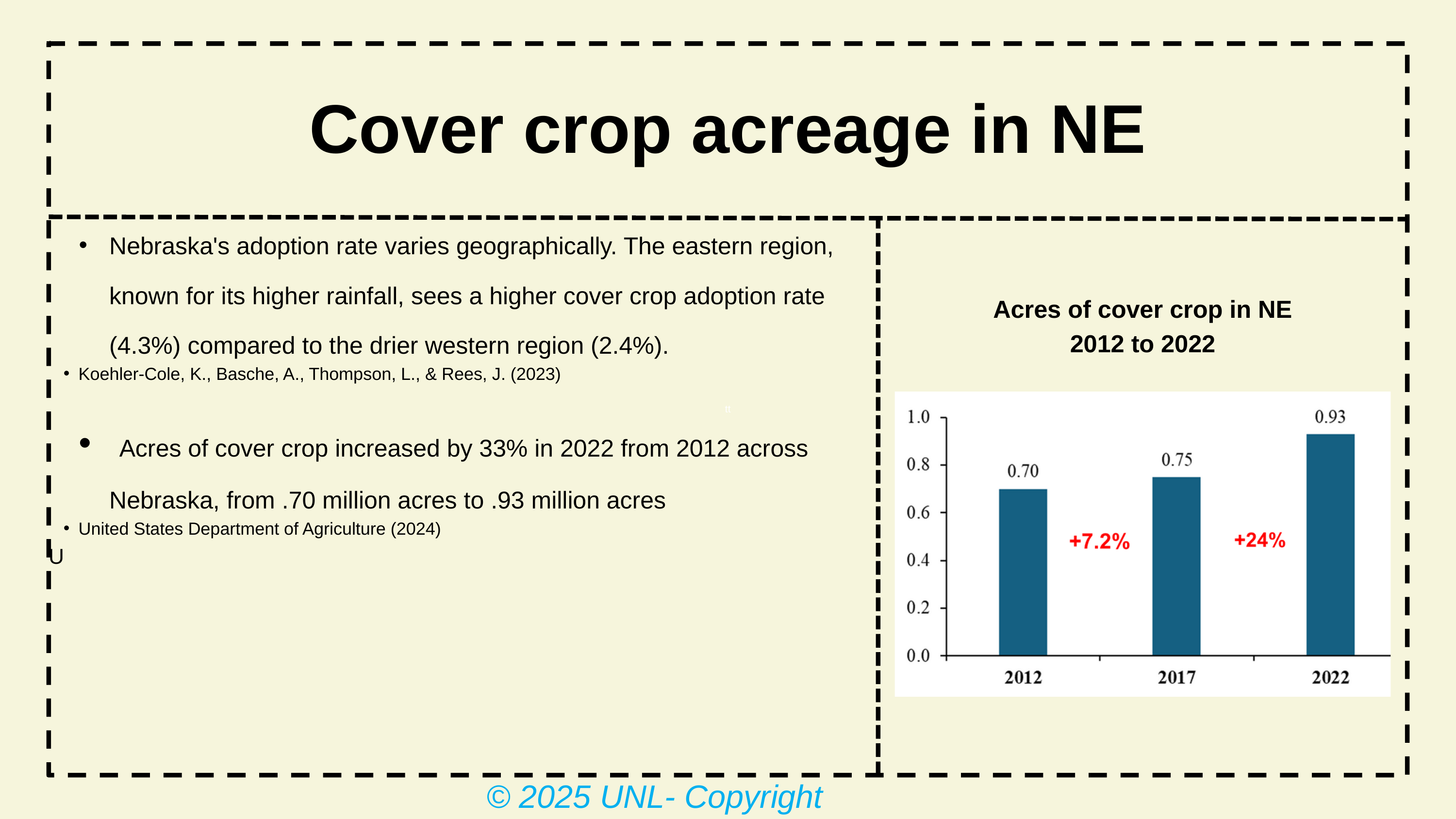

tt
Cover crop acreage in NE

Nebraska's adoption rate varies geographically. The eastern region, known for its higher rainfall, sees a higher cover crop adoption rate (4.3%) compared to the drier western region (2.4%).
Koehler-Cole, K., Basche, A., Thompson, L., & Rees, J. (2023)

 Acres of cover crop increased by 33% in 2022 from 2012 across Nebraska, from .70 million acres to .93 million acres
United States Department of Agriculture (2024)
U

Acres of cover crop in NE 2012 to 2022